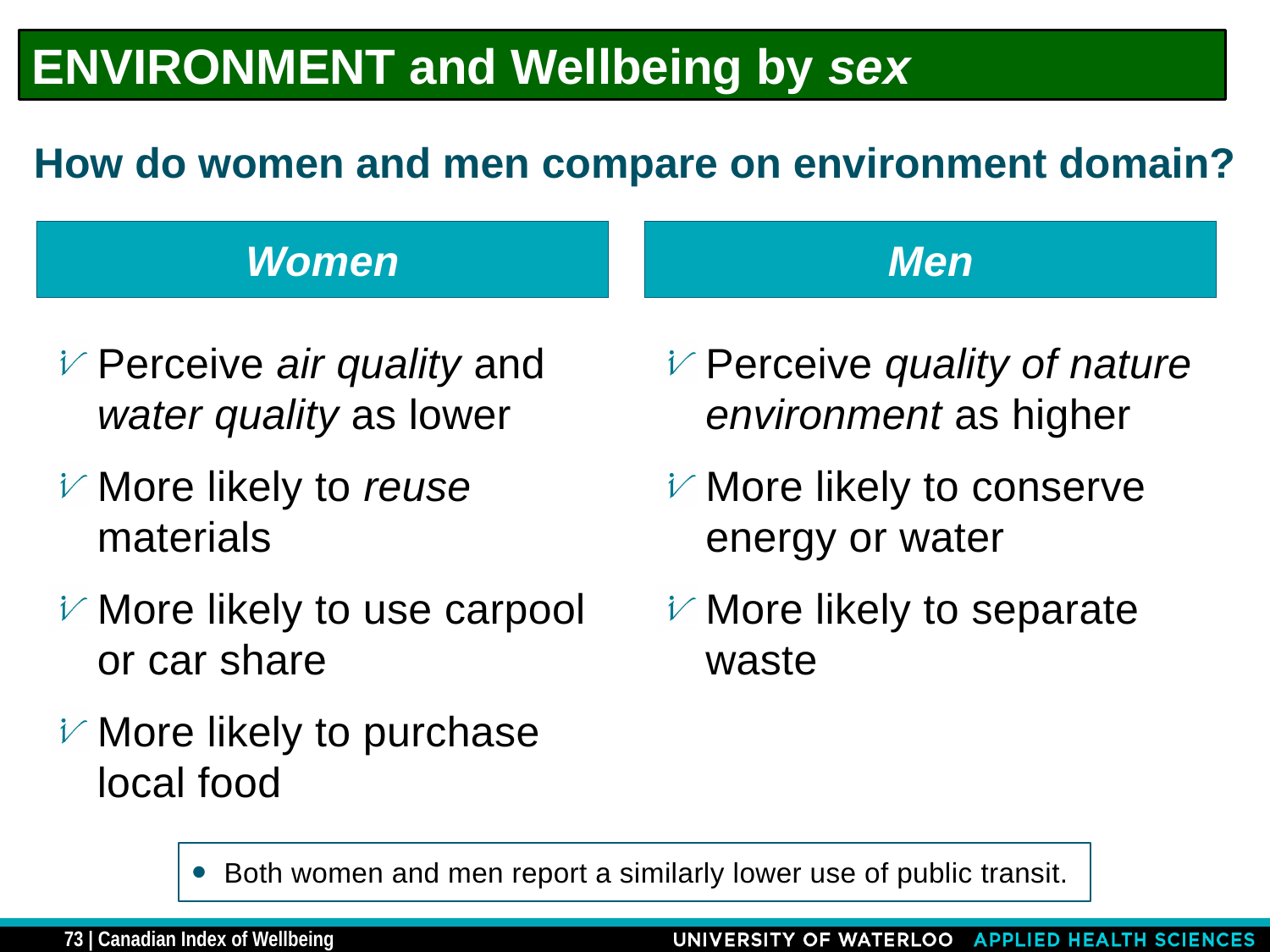

ENVIRONMENT and Wellbeing by sex
# How do women and men compare on environment domain?
Women
Men
Perceive air quality and water quality as lower
More likely to reuse materials
More likely to use carpool or car share
More likely to purchase local food

Perceive quality of nature environment as higher
More likely to conserve energy or water
More likely to separate waste

Both women and men report a similarly lower use of public transit.